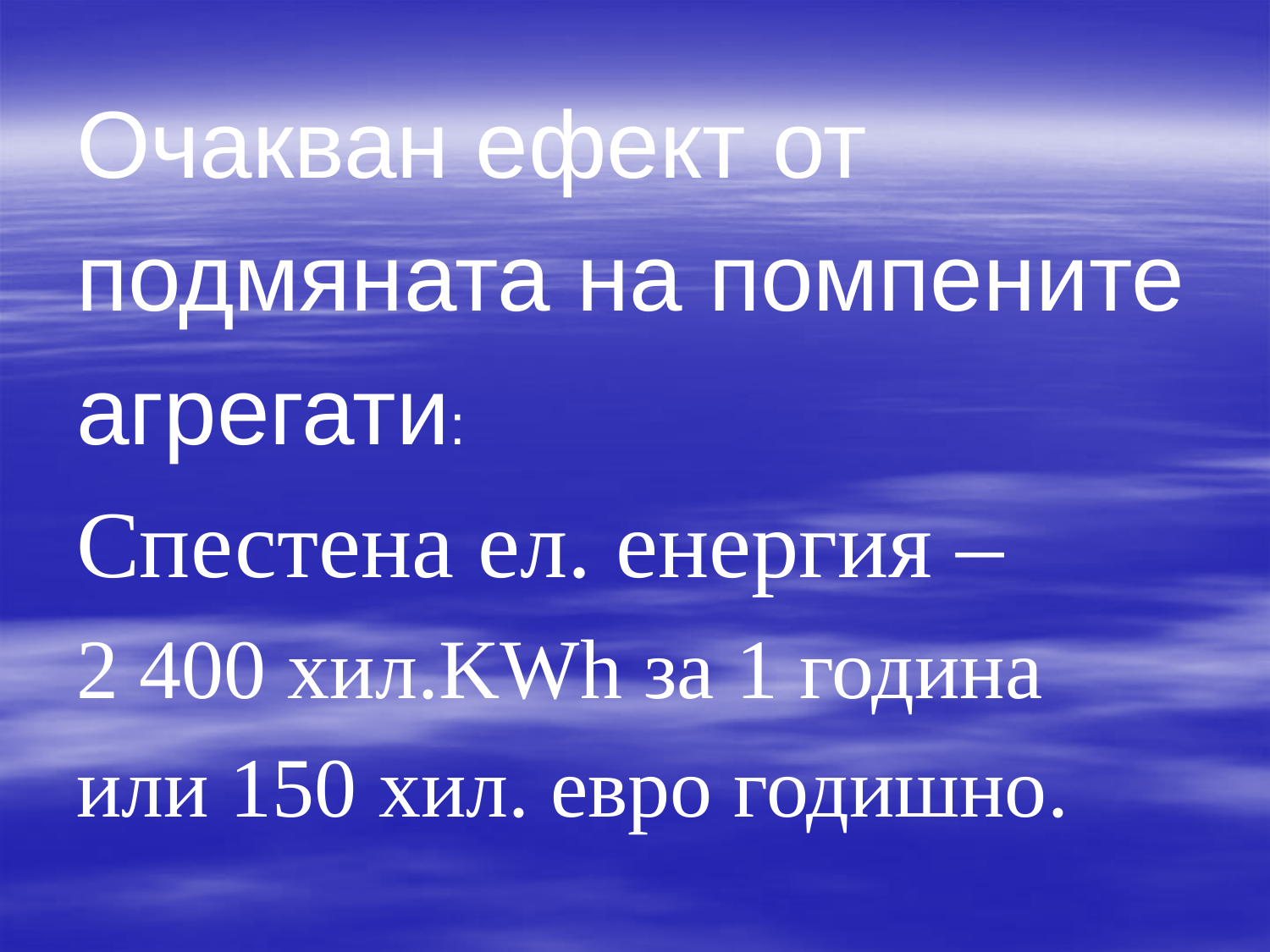

Очакван ефект от
подмяната на помпените
агрегати:
Спестена ел. енергия –
2 400 хил.KWh за 1 година
или 150 хил. евро годишно.